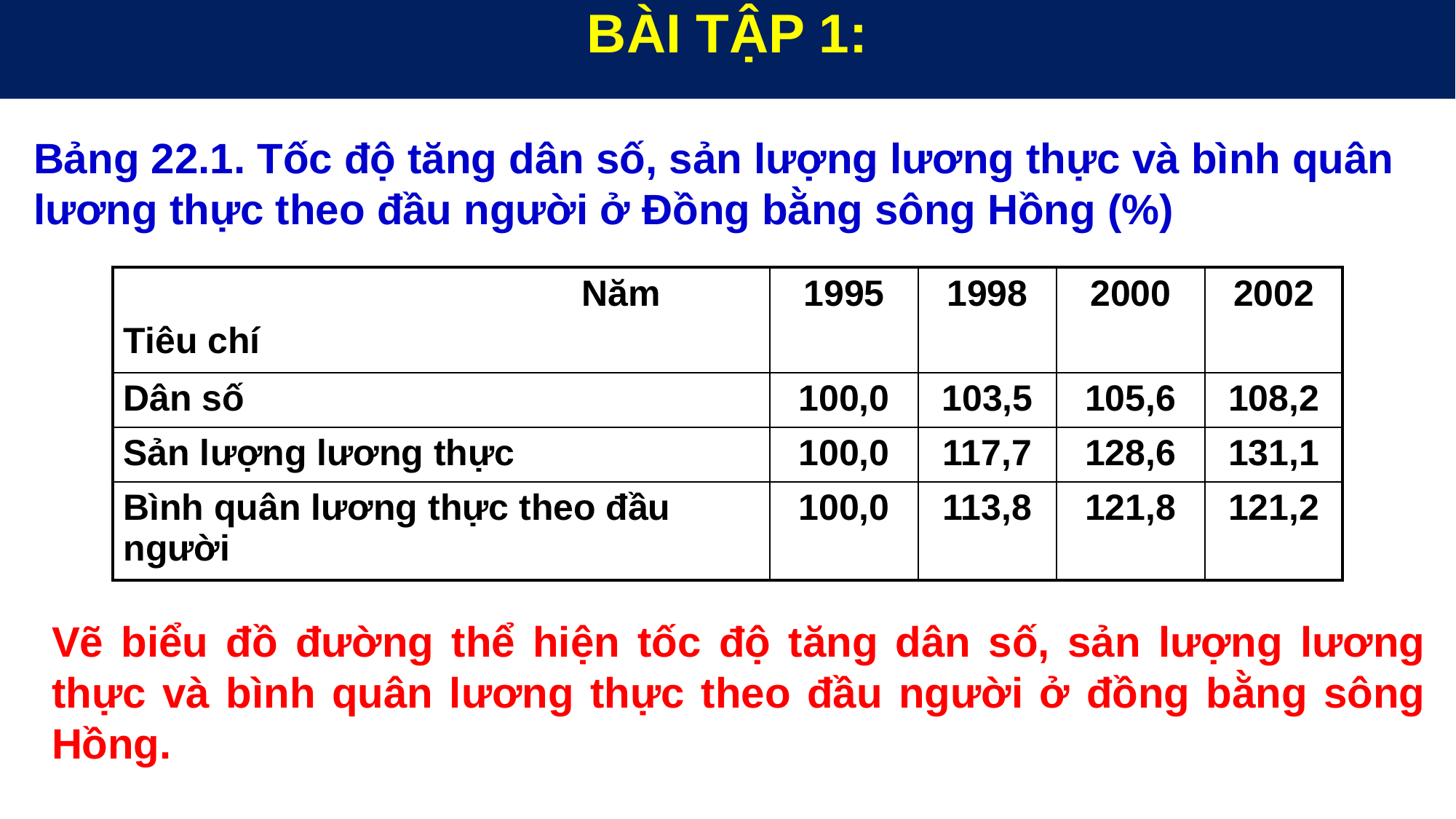

BÀI TẬP 1:
Bảng 22.1. Tốc độ tăng dân số, sản lượng lương thực và bình quân lương thực theo đầu người ở Đồng bằng sông Hồng (%)
| Năm Tiêu chí | 1995 | 1998 | 2000 | 2002 |
| --- | --- | --- | --- | --- |
| Dân số | 100,0 | 103,5 | 105,6 | 108,2 |
| Sản lượng lương thực | 100,0 | 117,7 | 128,6 | 131,1 |
| Bình quân lương thực theo đầu người | 100,0 | 113,8 | 121,8 | 121,2 |
Vẽ biểu đồ đường thể hiện tốc độ tăng dân số, sản lượng lương thực và bình quân lương thực theo đầu người ở đồng bằng sông Hồng.